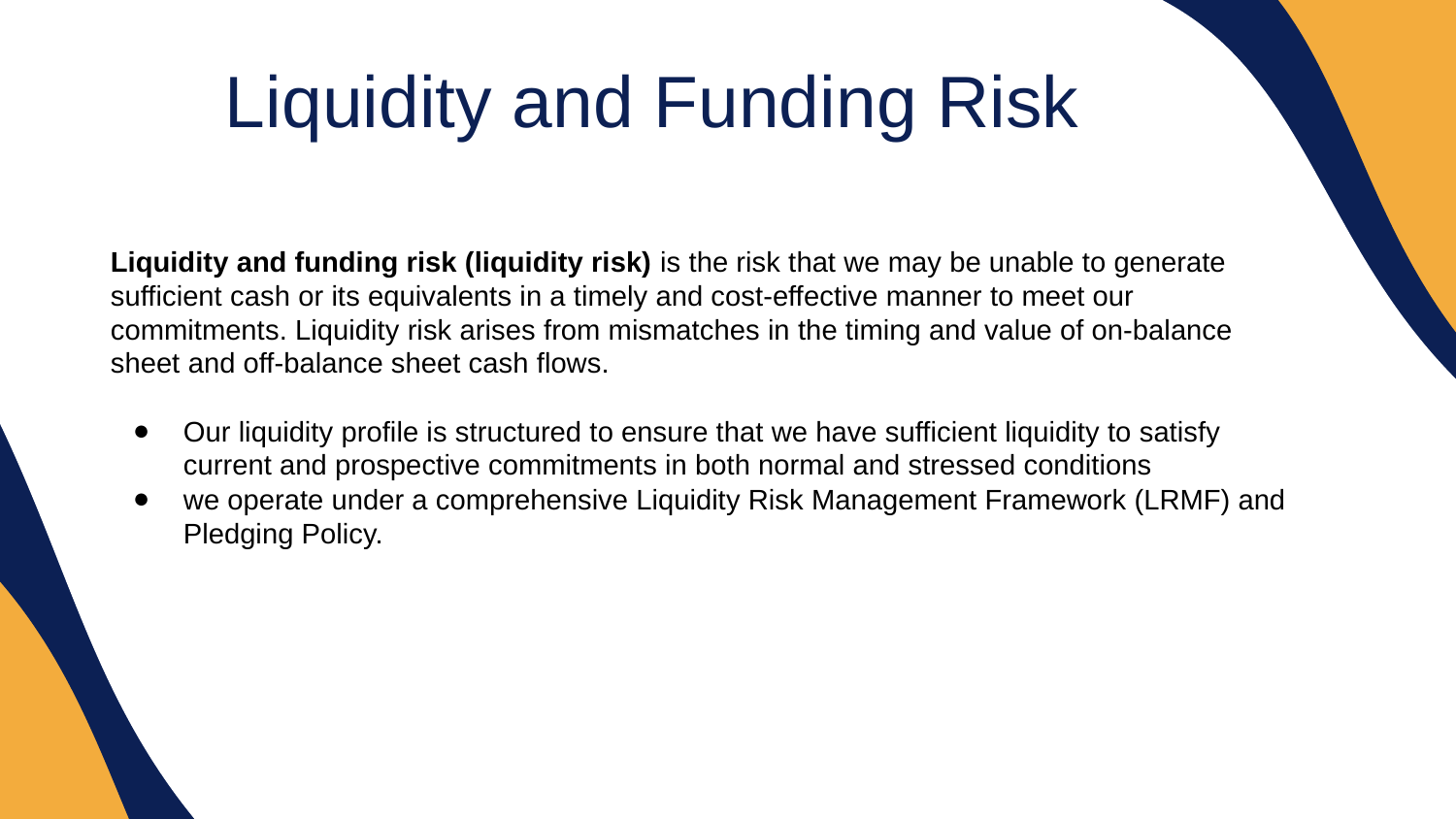

Liquidity and Funding Risk
Liquidity and funding risk (liquidity risk) is the risk that we may be unable to generate sufficient cash or its equivalents in a timely and cost-effective manner to meet our commitments. Liquidity risk arises from mismatches in the timing and value of on-balance sheet and off-balance sheet cash flows.

Our liquidity profile is structured to ensure that we have sufficient liquidity to satisfy current and prospective commitments in both normal and stressed conditions
we operate under a comprehensive Liquidity Risk Management Framework (LRMF) and Pledging Policy.